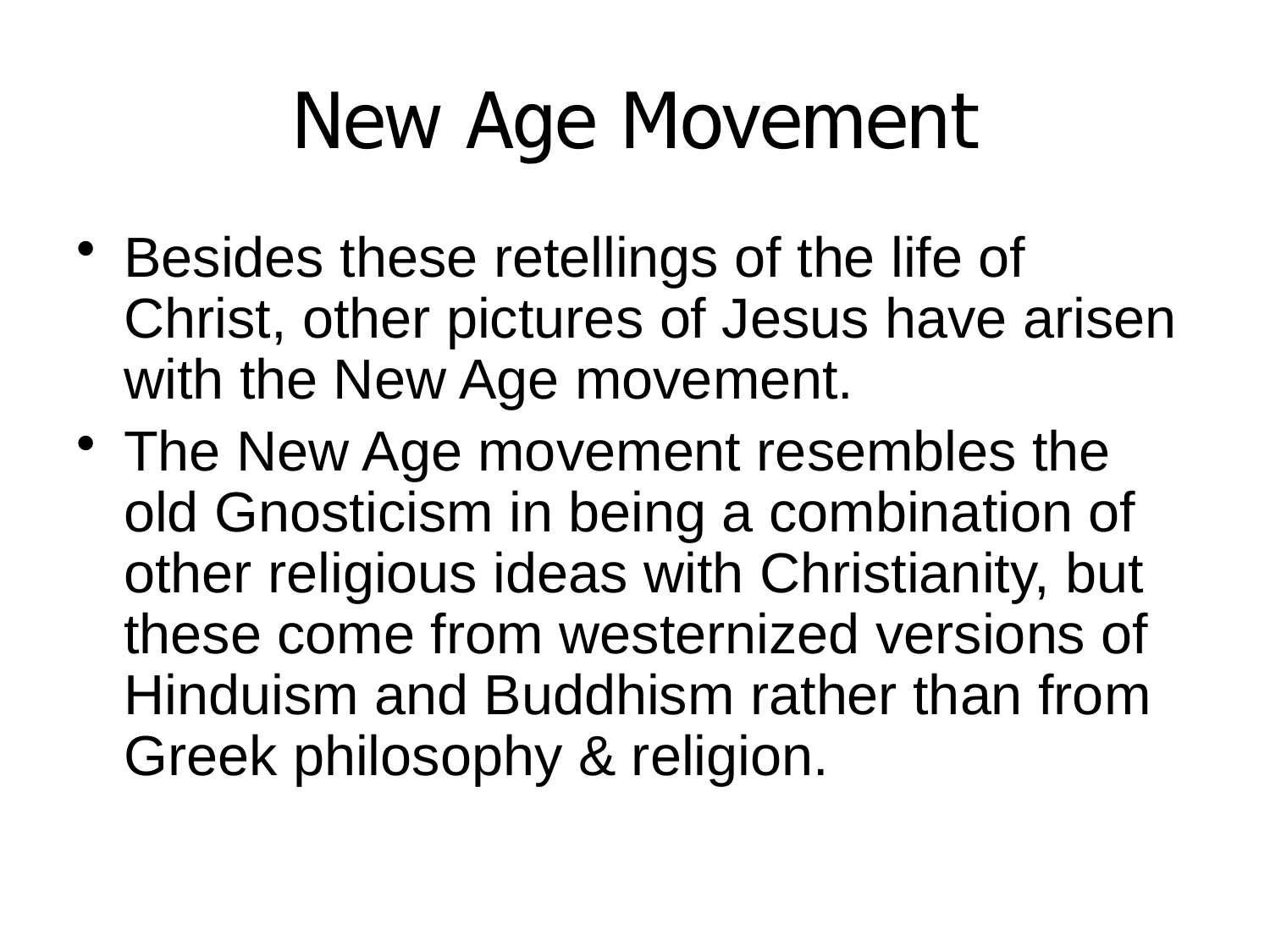

# New Age Movement
Besides these retellings of the life of Christ, other pictures of Jesus have arisen with the New Age movement.
The New Age movement resembles the old Gnosticism in being a combination of other religious ideas with Christianity, but these come from westernized versions of Hinduism and Buddhism rather than from Greek philosophy & religion.